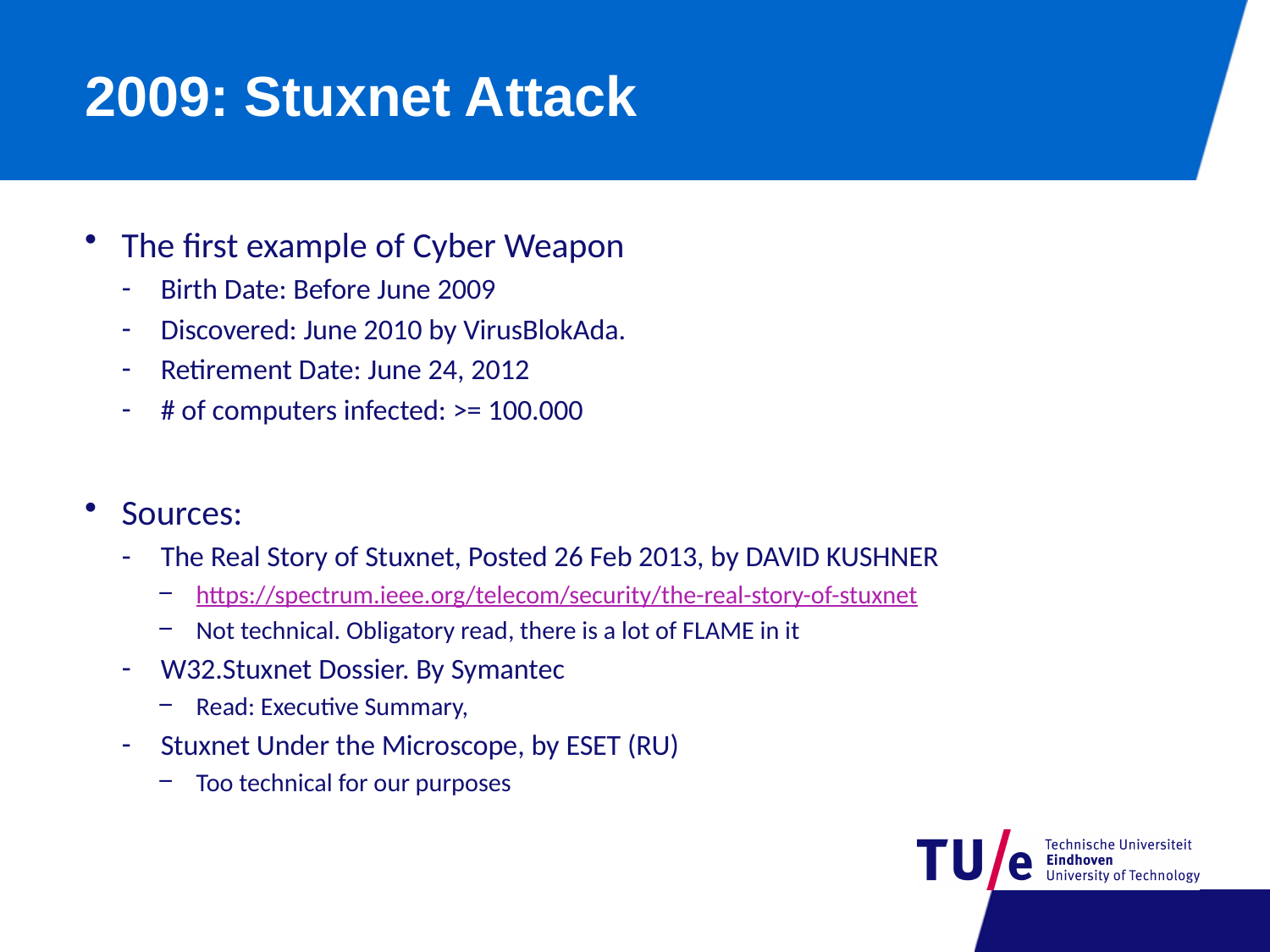

# 2009: Stuxnet Attack
The first example of Cyber Weapon
Birth Date: Before June 2009
Discovered: June 2010 by VirusBlokAda.
Retirement Date: June 24, 2012
# of computers infected: >= 100.000

Sources:
The Real Story of Stuxnet, Posted 26 Feb 2013, by DAVID KUSHNER
https://spectrum.ieee.org/telecom/security/the-real-story-of-stuxnet
Not technical. Obligatory read, there is a lot of FLAME in it
W32.Stuxnet Dossier. By Symantec
Read: Executive Summary,
Stuxnet Under the Microscope, by ESET (RU)
Too technical for our purposes